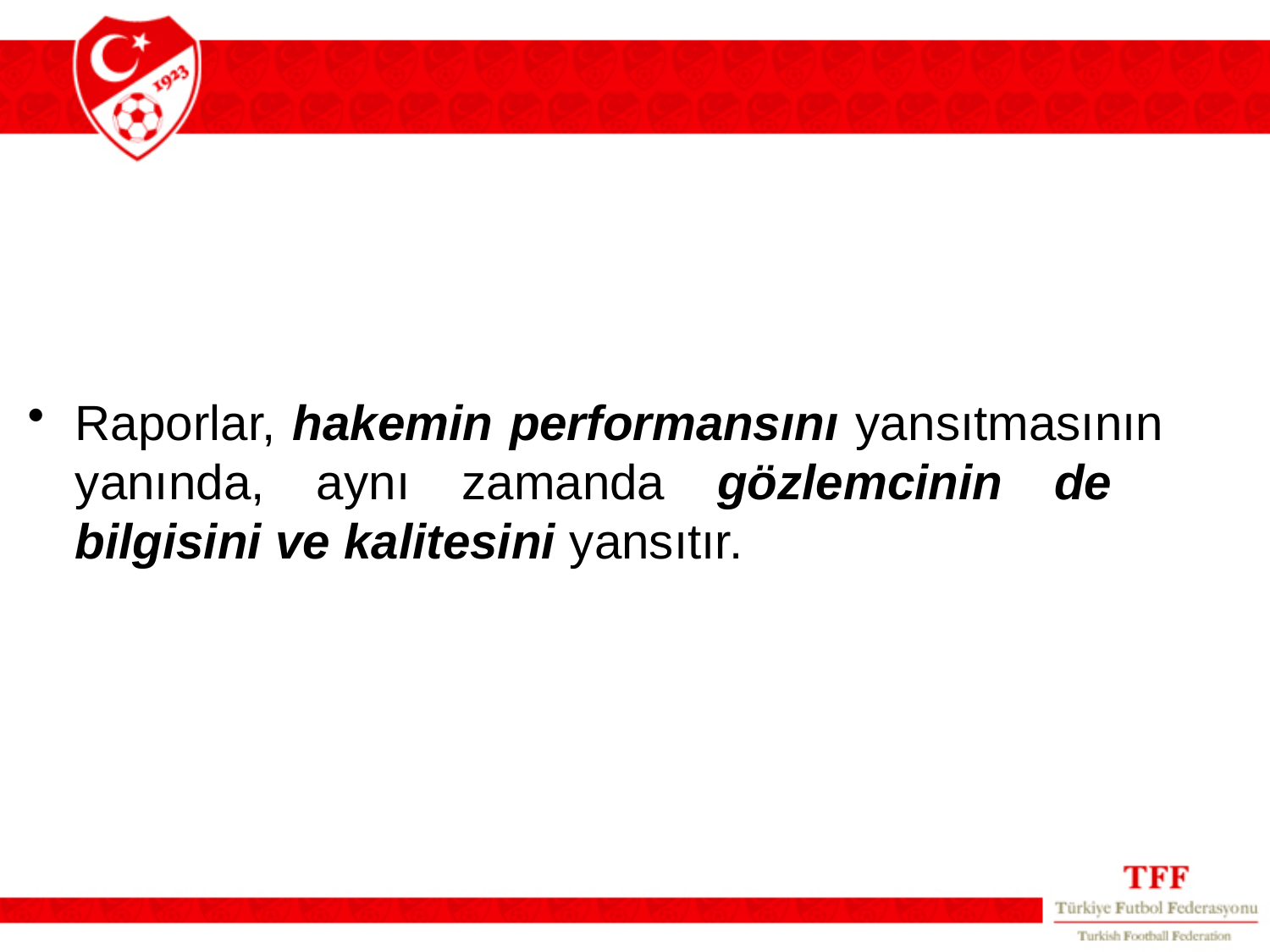

Raporlar, hakemin performansını yansıtmasının yanında, aynı zamanda gözlemcinin de  bilgisini ve kalitesini yansıtır.